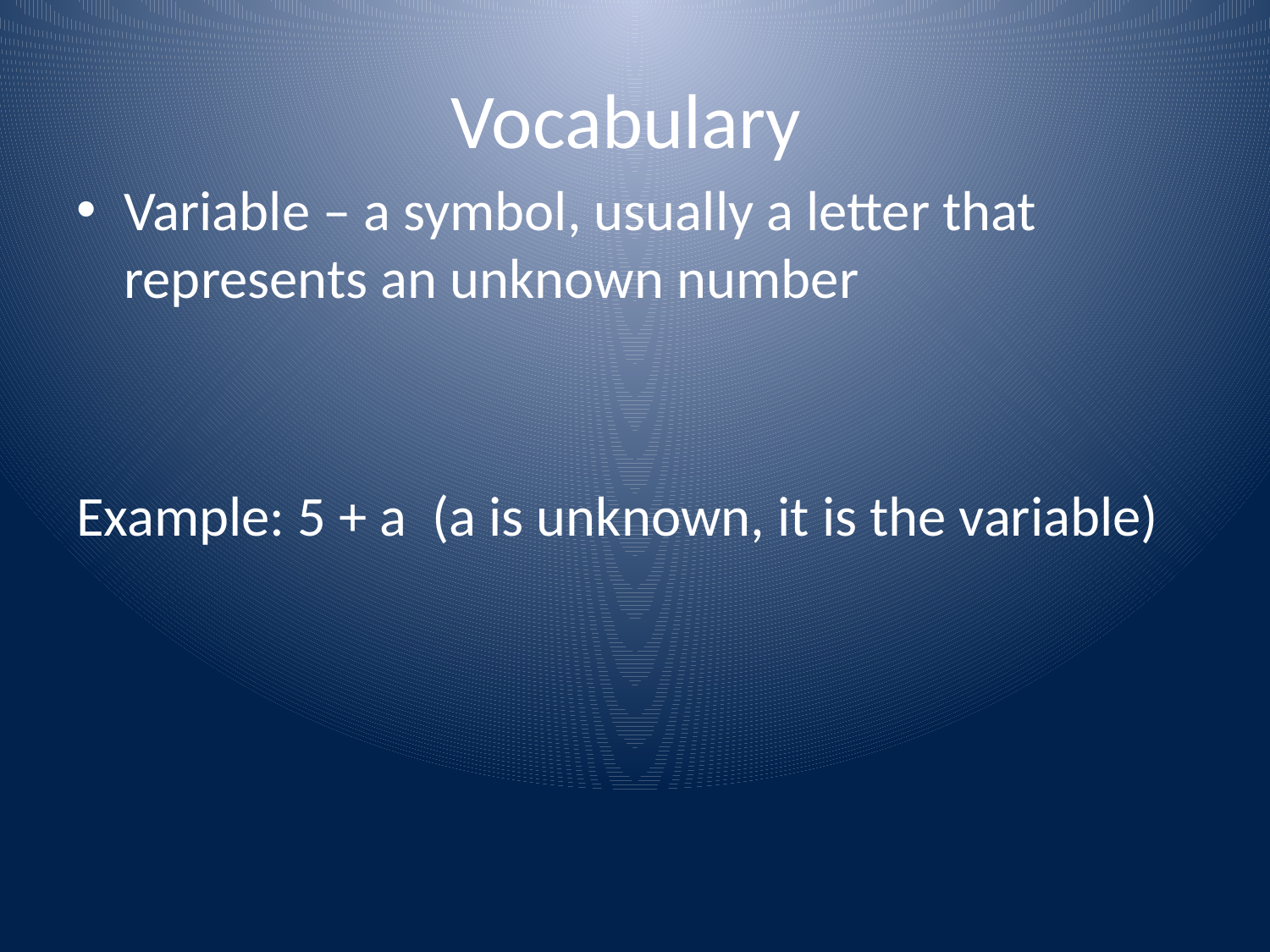

# Vocabulary
Variable – a symbol, usually a letter that represents an unknown number

Example: 5 + a  (a is unknown, it is the variable)